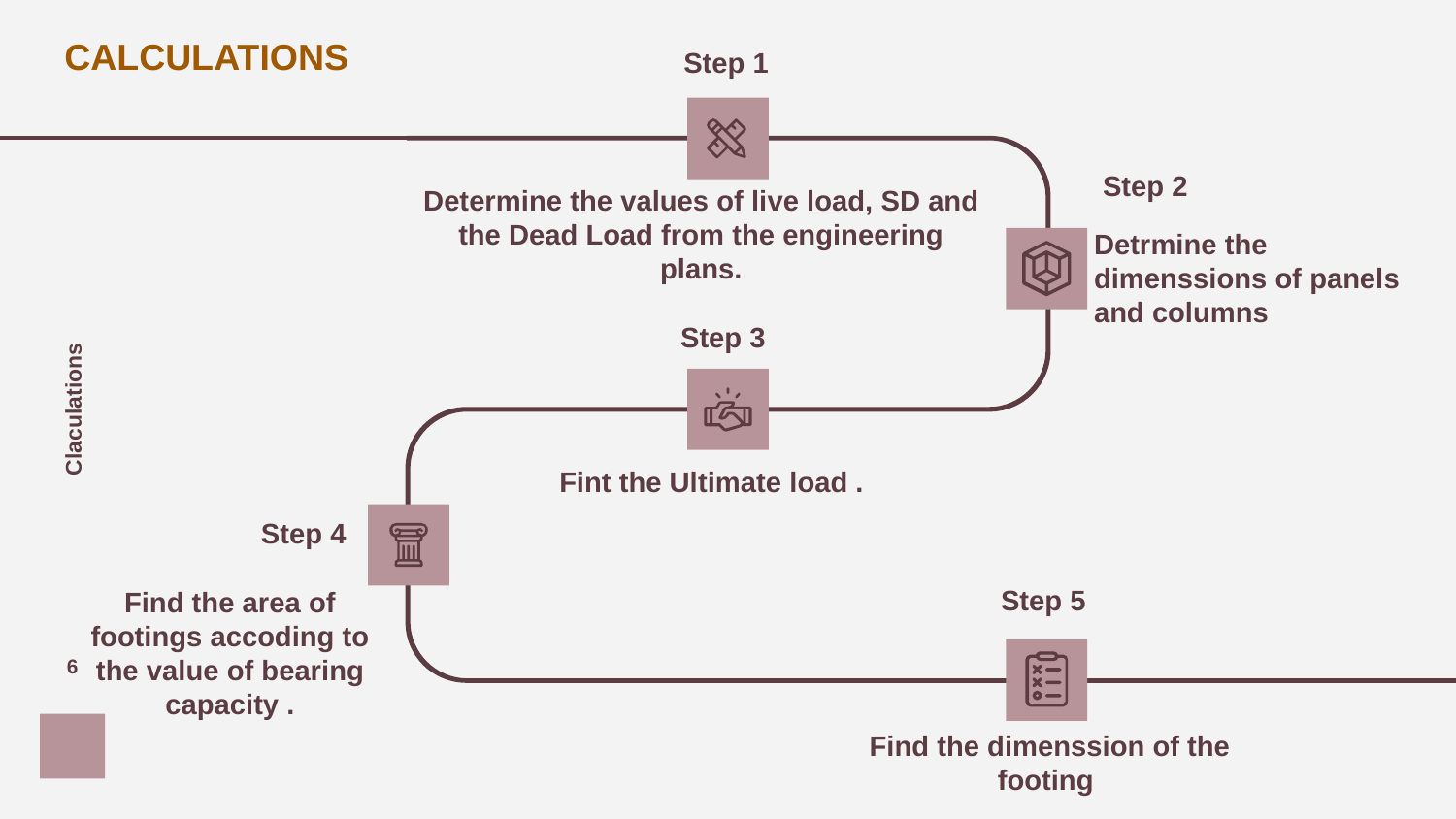

CALCULATIONS
Step 1

Determine the values of live load, SD and the Dead Load from the engineering plans.
Step 2
Detrmine the dimenssions of panels and columns

Step 3

# Claculations
Fint the Ultimate load .
Step 4
Step 5
Find the area of footings accoding to the value of bearing capacity .
6
Find the dimenssion of the footing